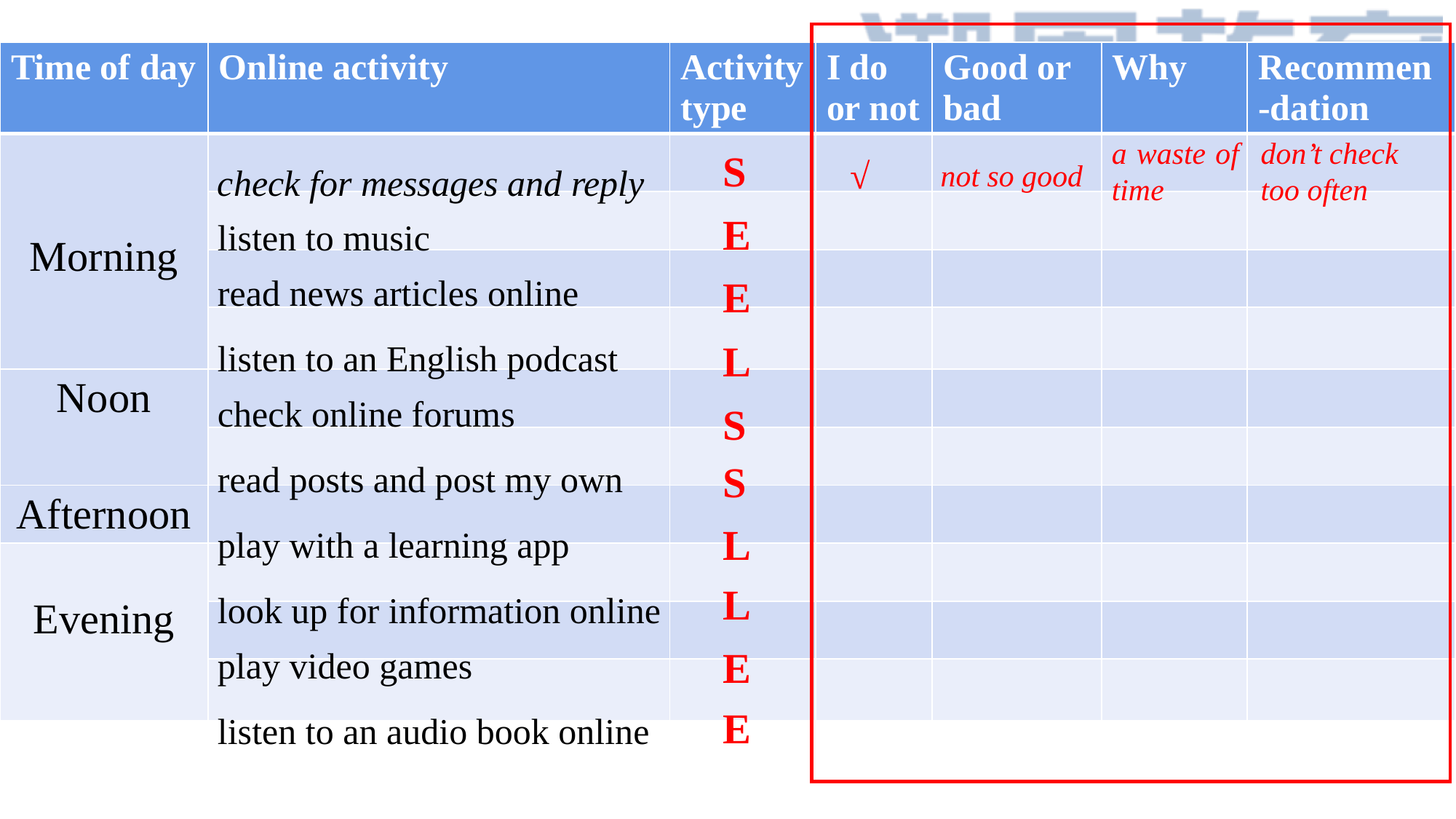

| Time of day | Online activity | Activity type | I do or not | Good or bad | Why | Recommen-dation |
| --- | --- | --- | --- | --- | --- | --- |
| Morning |  |  |  |  |  |  |
|  |  |  |  |  |  |  |
|  |  |  |  |  |  |  |
|  |  |  |  |  |  |  |
| Noon |  |  |  |  |  |  |
|  |  |  |  |  |  |  |
| Afternoon |  |  |  |  |  |  |
| Evening |  |  |  |  |  |  |
|  |  |  |  |  |  |  |
|  |  |  |  |  |  |  |
a waste of time
don’t check too often
S
√
not so good
check for messages and reply
E
listen to music
read news articles online
E
L
listen to an English podcast
check online forums
S
S
read posts and post my own
L
play with a learning app
L
look up for information online
E
play video games
E
listen to an audio book online